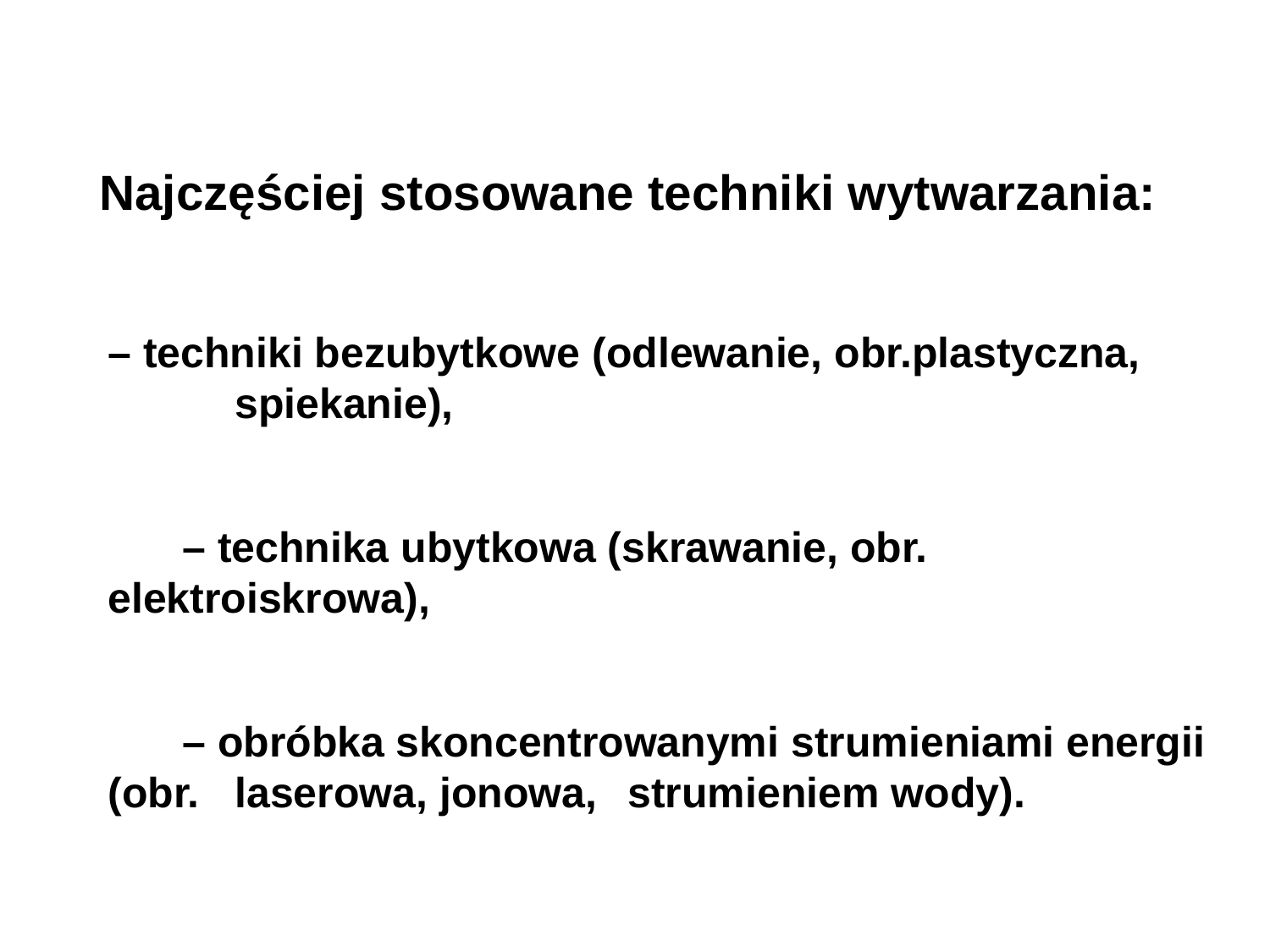

Najczęściej stosowane techniki wytwarzania:

– techniki bezubytkowe (odlewanie, obr.plastyczna,       	spiekanie),

– technika ubytkowa (skrawanie, obr. elektroiskrowa),

– obróbka skoncentrowanymi strumieniami energii (obr.  	laserowa, jonowa, 	 strumieniem wody).